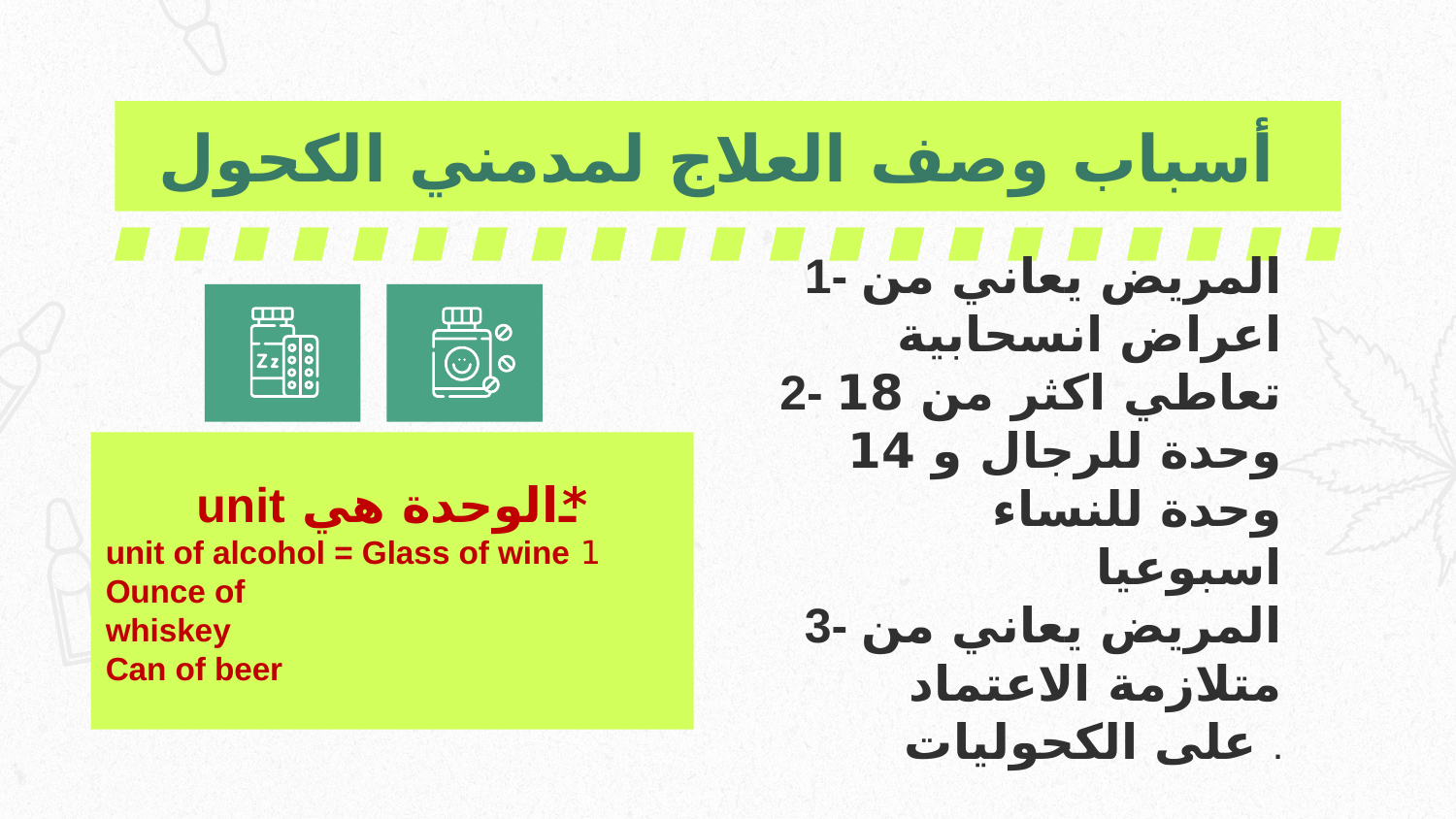

# أسباب وصف العلاج لمدمني الكحول

1- المريض يعاني من اعراض انسحابية
2- تعاطي اكثر من 18 وحدة للرجال و 14 وحدة للنساء اسبوعيا
3- المريض يعاني من متلازمة الاعتماد على الكحوليات .
*الوحدة هي unit
1 unit of alcohol = Glass of wine
                                    Ounce of whiskey
                                    Can of beer